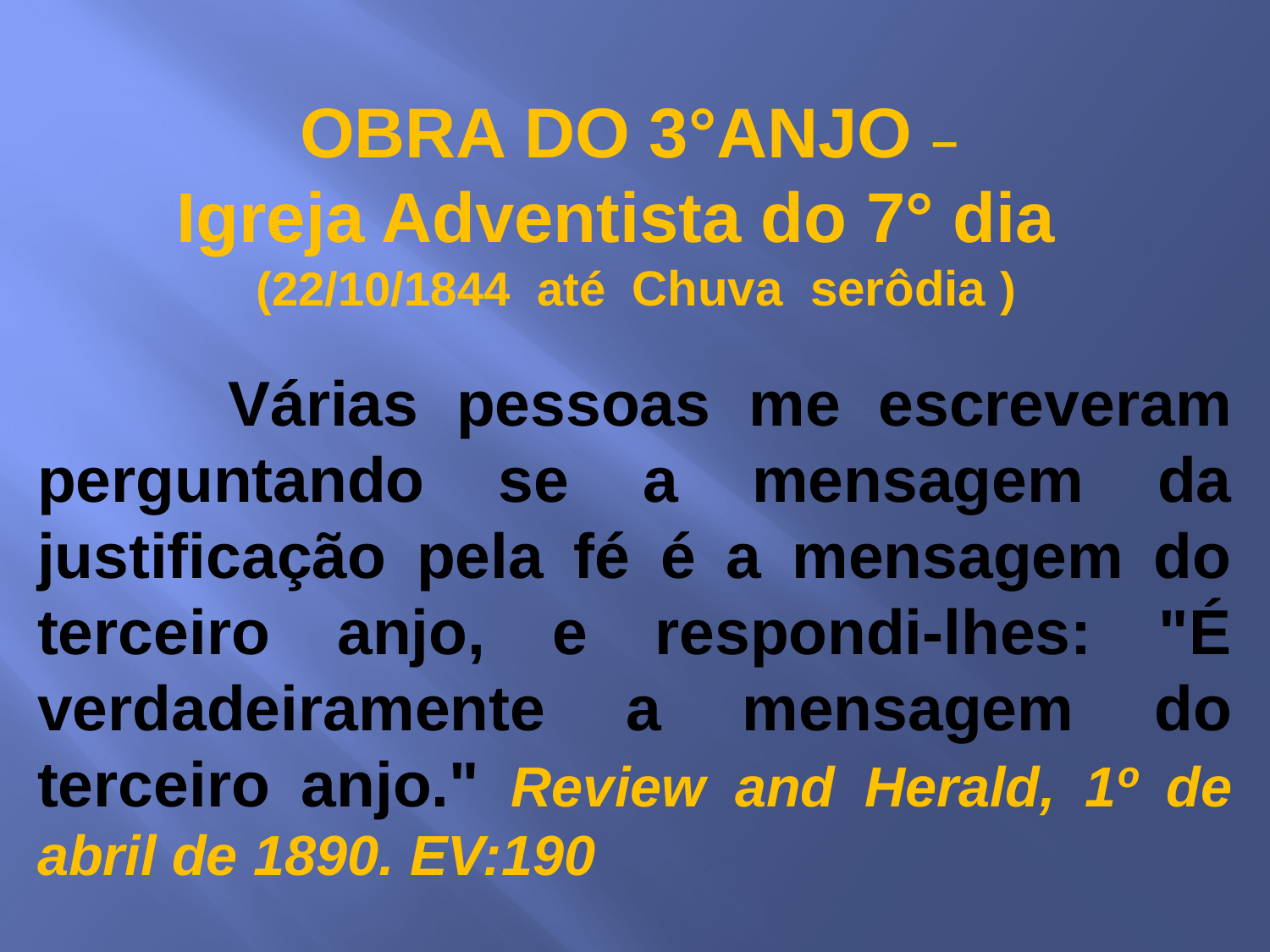

OBRA DO 3°ANJO –
Igreja Adventista do 7° dia
(22/10/1844  até  Chuva  serôdia )
     Várias pessoas me escreveram perguntando se a mensagem da justificação pela fé é a mensagem do terceiro anjo, e respondi-lhes: "É verdadeiramente a mensagem do terceiro anjo." Review and Herald, 1º de abril de 1890. EV:190